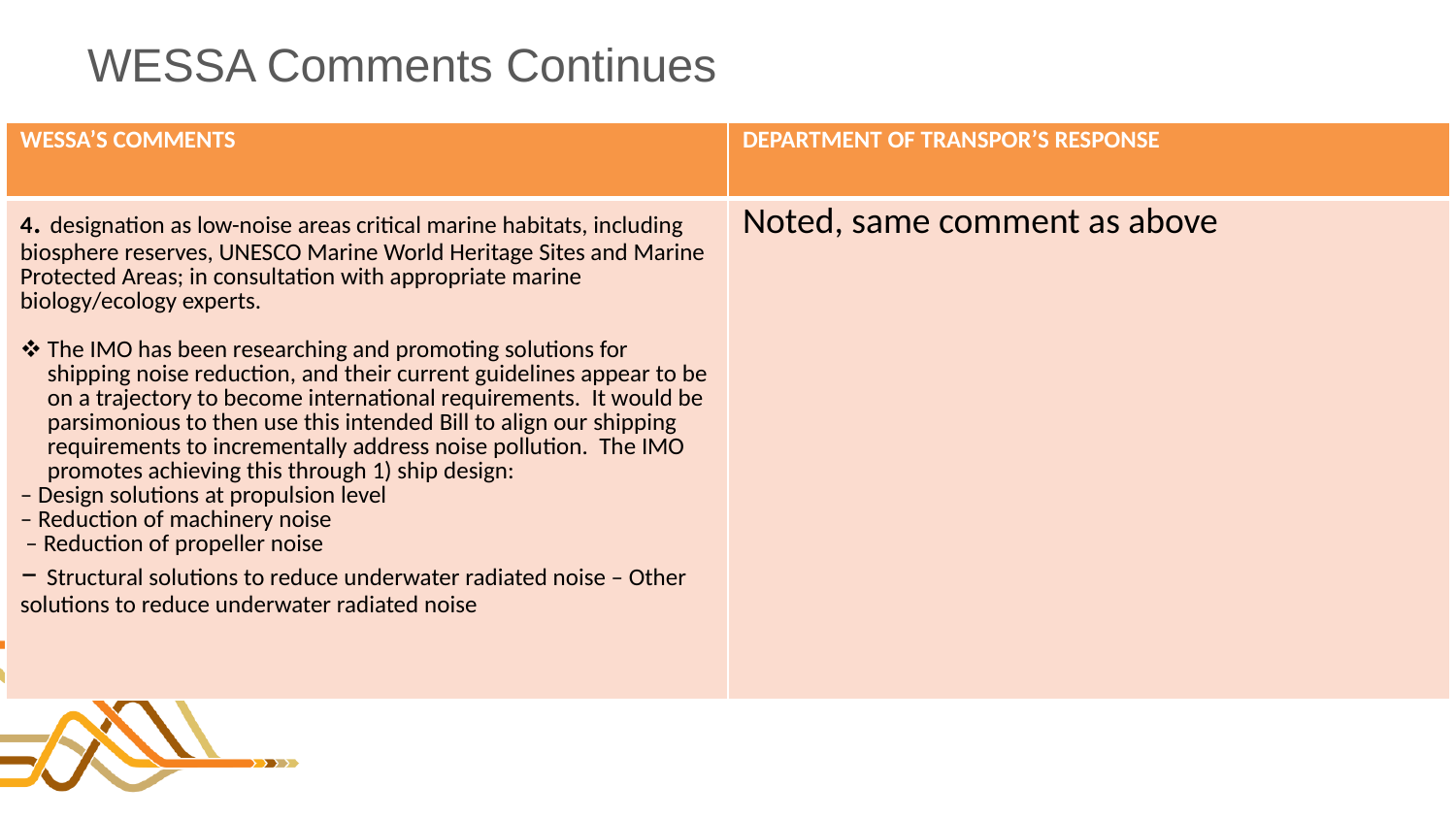

# WESSA Comments Continues
| WESSA’S COMMENTS | DEPARTMENT OF TRANSPOR’S RESPONSE |
| --- | --- |
| 4. designation as low-noise areas critical marine habitats, including biosphere reserves, UNESCO Marine World Heritage Sites and Marine Protected Areas; in consultation with appropriate marine biology/ecology experts. The IMO has been researching and promoting solutions for shipping noise reduction, and their current guidelines appear to be on a trajectory to become international requirements. It would be parsimonious to then use this intended Bill to align our shipping requirements to incrementally address noise pollution. The IMO promotes achieving this through 1) ship design: – Design solutions at propulsion level – Reduction of machinery noise – Reduction of propeller noise – Structural solutions to reduce underwater radiated noise – Other solutions to reduce underwater radiated noise | Noted, same comment as above |